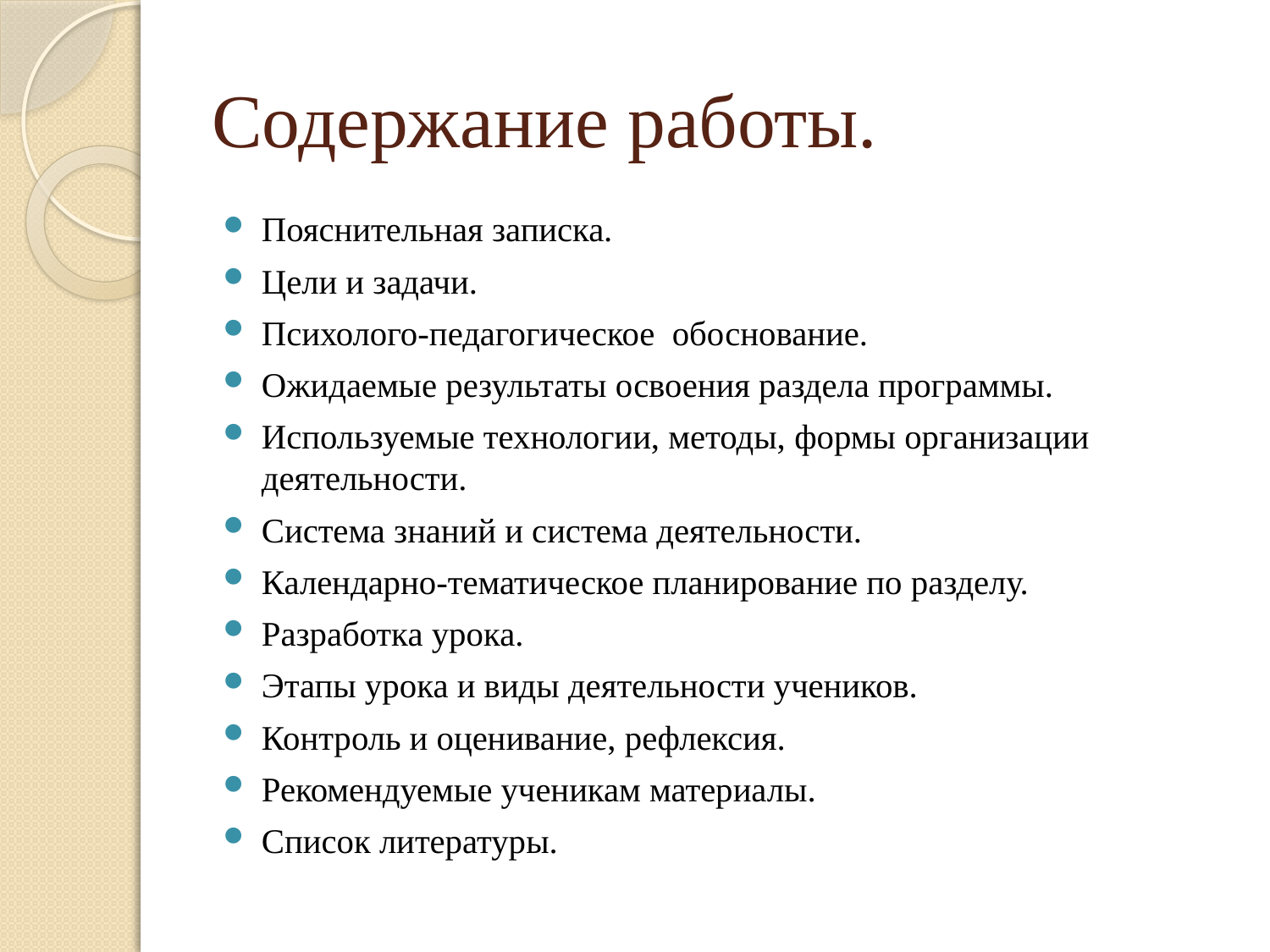

# Содержание работы.
Пояснительная записка.
Цели и задачи.
Психолого-педагогическое  обоснование.
Ожидаемые результаты освоения раздела программы.
Используемые технологии, методы, формы организации деятельности.
Система знаний и система деятельности.
Календарно-тематическое планирование по разделу.
Разработка урока.
Этапы урока и виды деятельности учеников.
Контроль и оценивание, рефлексия.
Рекомендуемые ученикам материалы.
Список литературы.